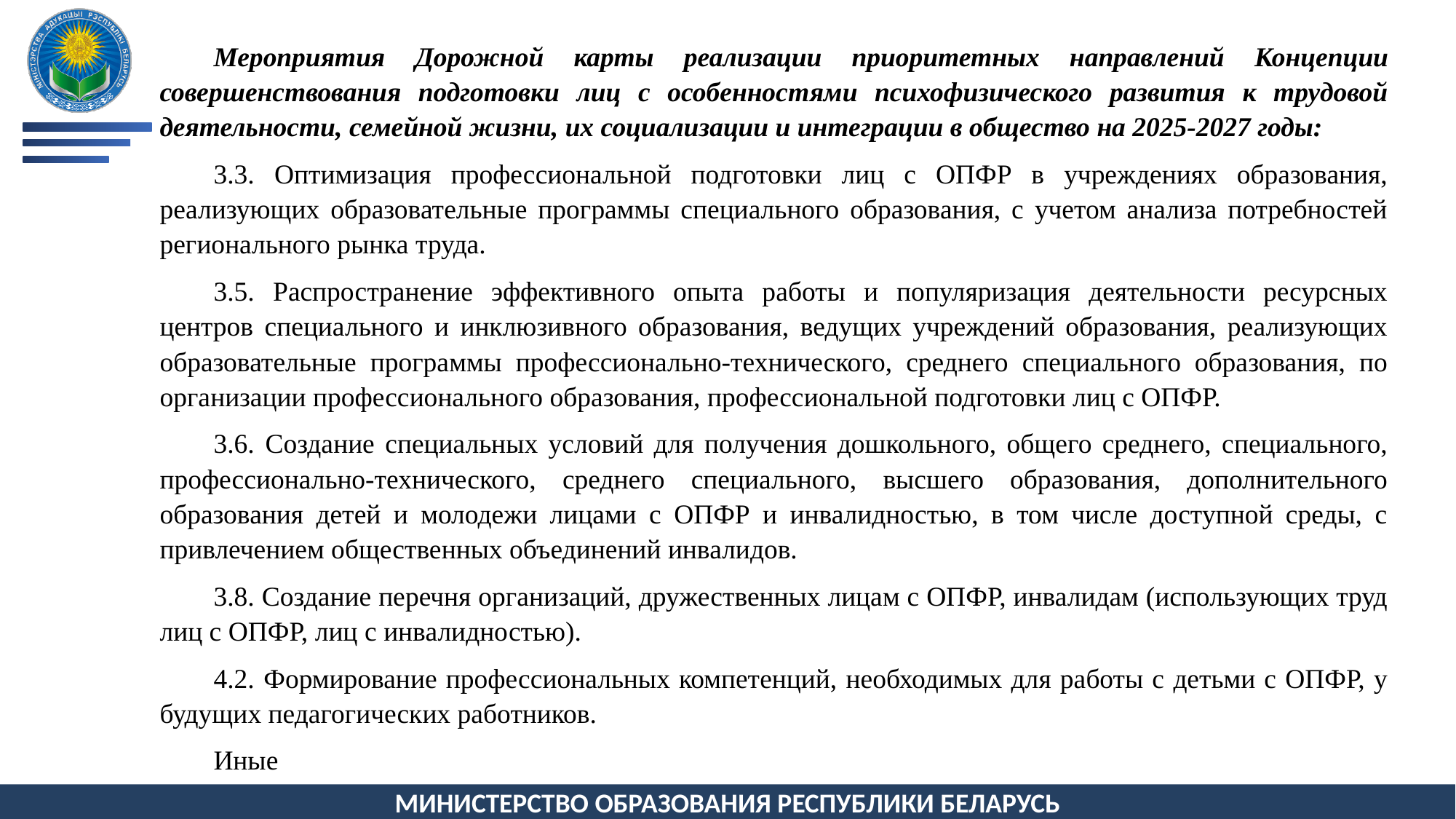

Мероприятия Дорожной карты реализации приоритетных направлений Концепции совершенствования подготовки лиц с особенностями психофизического развития к трудовой деятельности, семейной жизни, их социализации и интеграции в общество на 2025-2027 годы:
3.3. Оптимизация профессиональной подготовки лиц с ОПФР в учреждениях образования, реализующих образовательные программы специального образования, с учетом анализа потребностей регионального рынка труда.
3.5. Распространение эффективного опыта работы и популяризация деятельности ресурсных центров специального и инклюзивного образования, ведущих учреждений образования, реализующих образовательные программы профессионально-технического, среднего специального образования, по организации профессионального образования, профессиональной подготовки лиц с ОПФР.
3.6. Создание специальных условий для получения дошкольного, общего среднего, специального, профессионально-технического, среднего специального, высшего образования, дополнительного образования детей и молодежи лицами с ОПФР и инвалидностью, в том числе доступной среды, с привлечением общественных объединений инвалидов.
3.8. Создание перечня организаций, дружественных лицам с ОПФР, инвалидам (использующих труд лиц с ОПФР, лиц с инвалидностью).
4.2. Формирование профессиональных компетенций, необходимых для работы с детьми с ОПФР, у будущих педагогических работников.
Иные